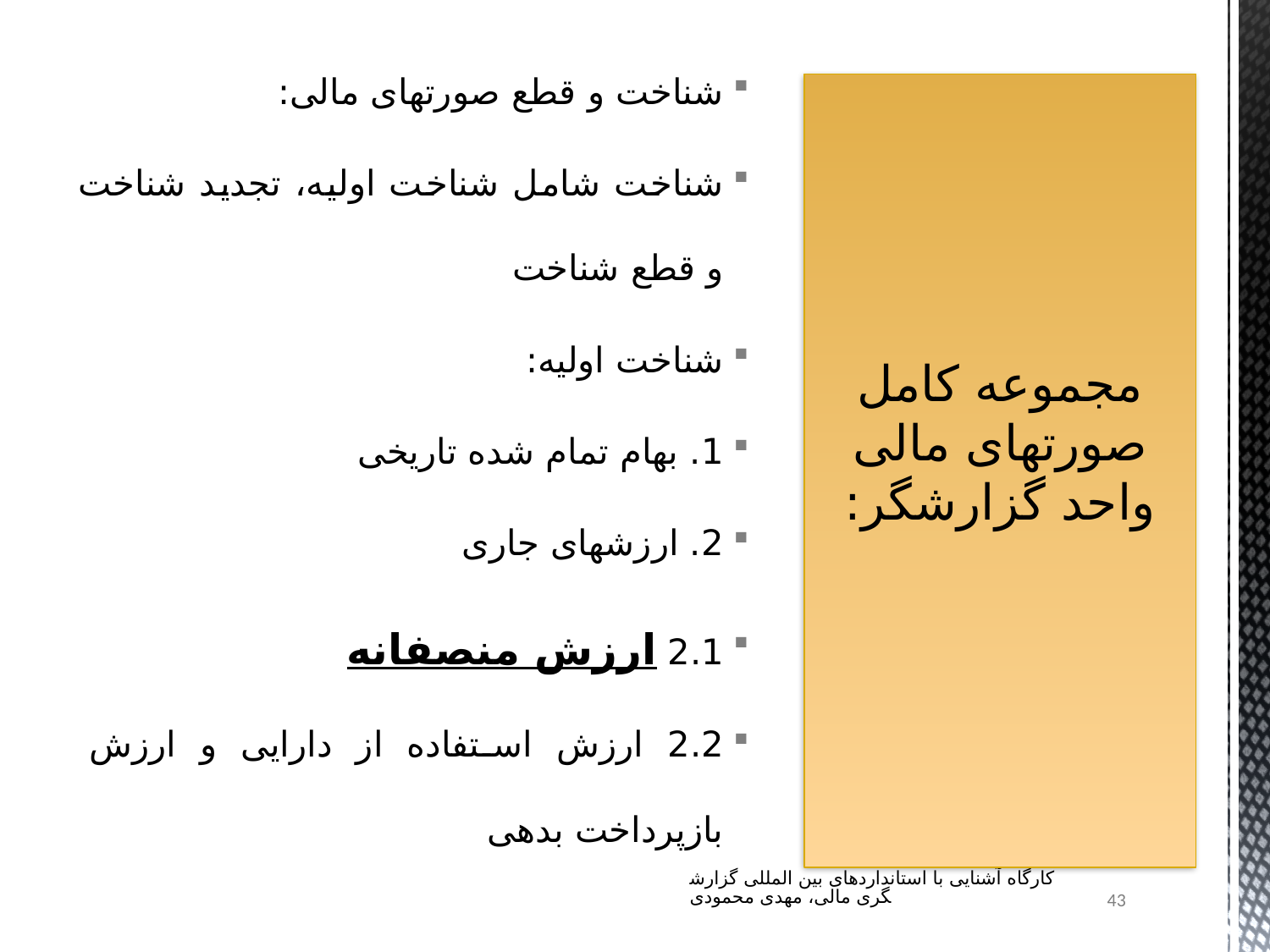

شناخت و قطع صورتهای مالی:
شناخت شامل شناخت اولیه، تجدید شناخت و قطع شناخت
شناخت اولیه:
1. بهام تمام شده تاریخی
2. ارزشهای جاری
2.1 ارزش منصفانه
2.2 ارزش استفاده از دارایی و ارزش بازپرداخت بدهی

# مجموعه کامل صورتهای مالی واحد گزارشگر:
کارگاه آشنایی با استانداردهای بین المللی گزارشگری مالی، مهدی محمودی
43